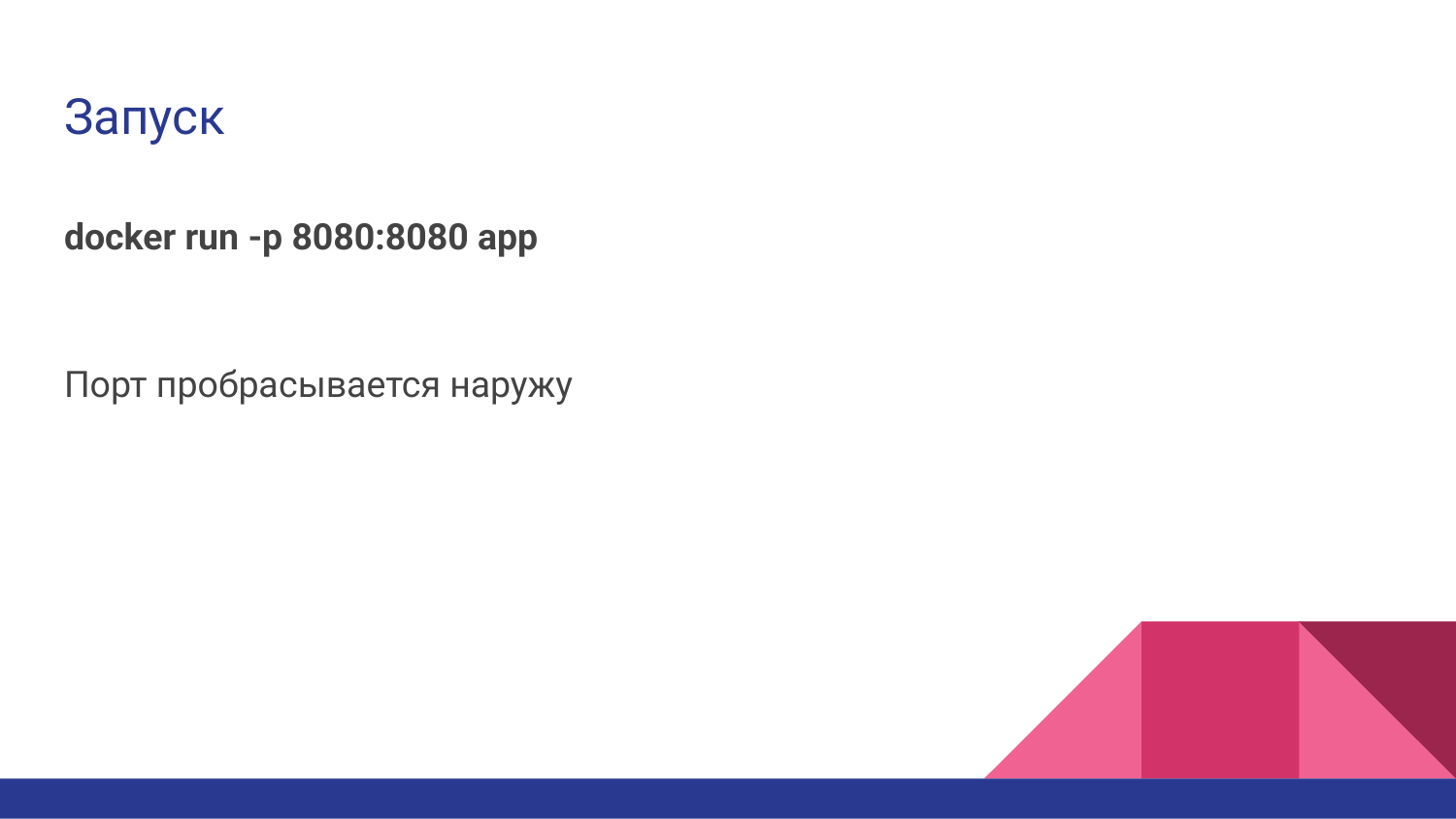

# Запуск
docker run -p 8080:8080 app

Порт пробрасывается наружу